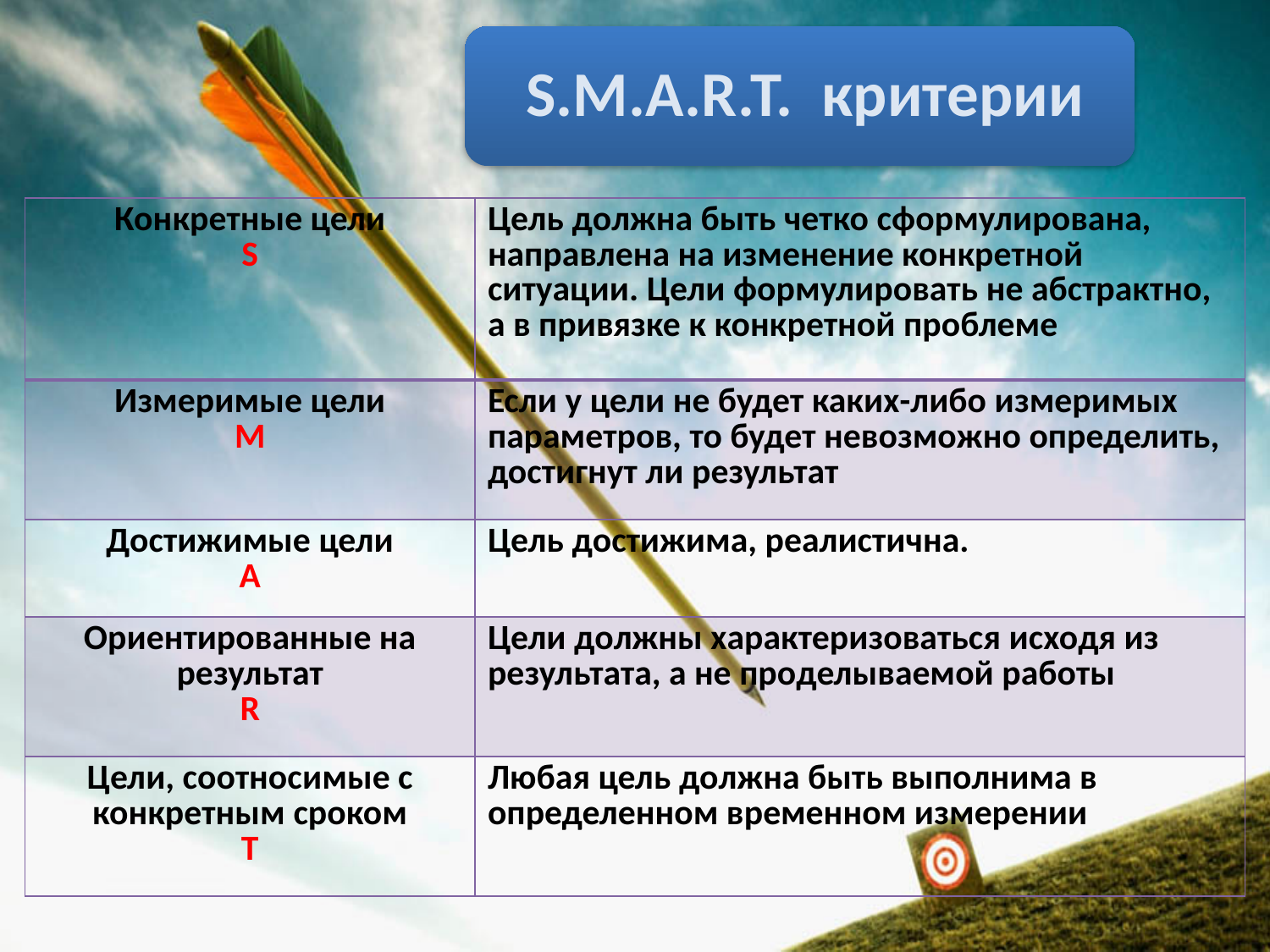

S.M.A.R.T.  критерии
| Конкретные цели S | Цель должна быть четко сформулирована, направлена на изменение конкретной ситуации. Цели формулировать не абстрактно, а в привязке к конкретной проблеме |
| --- | --- |
| Измеримые цели M | Если у цели не будет каких-либо измеримых параметров, то будет невозможно определить, достигнут ли результат |
| Достижимые цели А | Цель достижима, реалистична. |
| Ориентированные на результат R | Цели должны характеризоваться исходя из результата, а не проделываемой работы |
| Цели, соотносимые с конкретным сроком Т | Любая цель должна быть выполнима в определенном временном измерении |